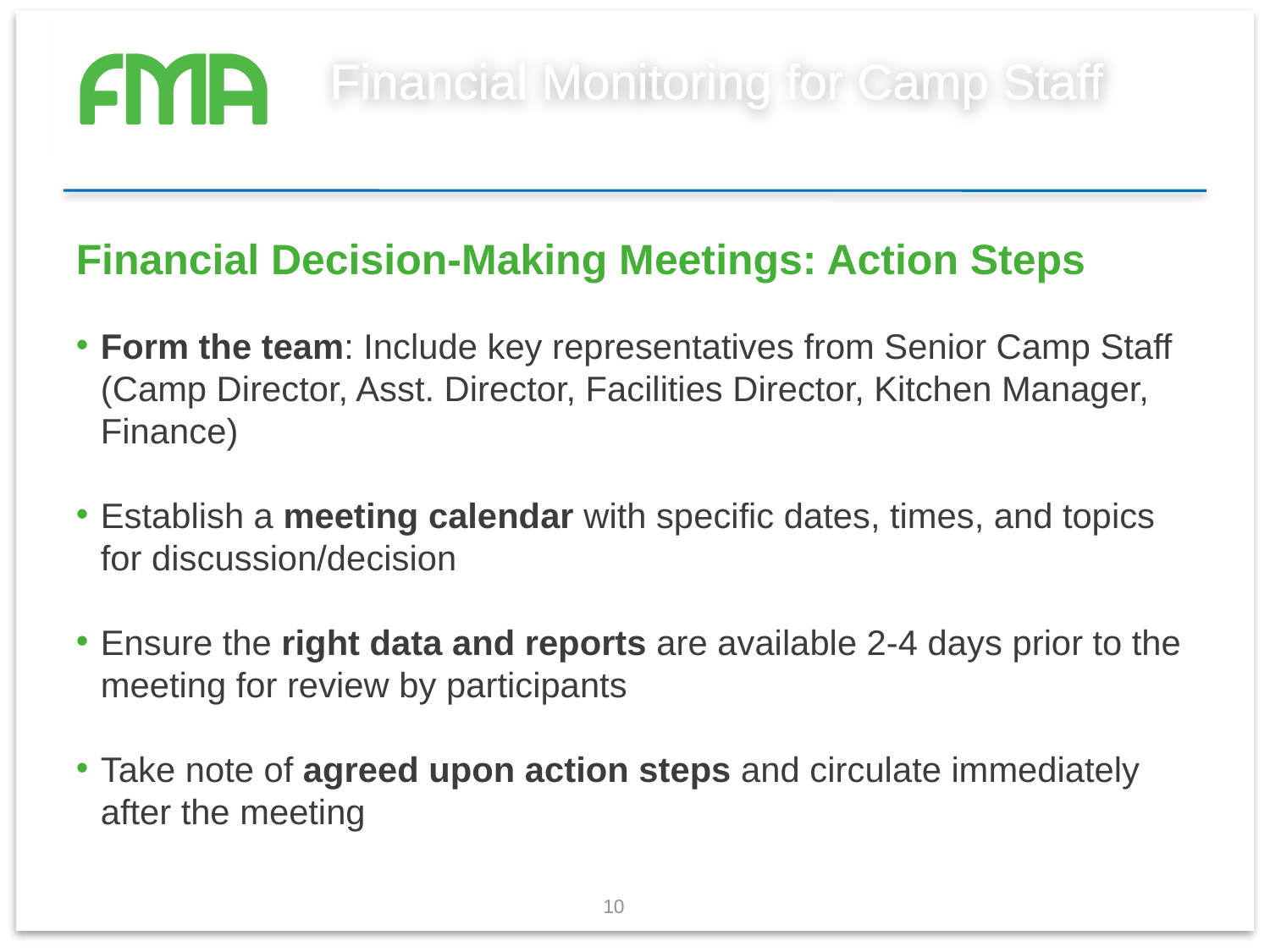

# Financial Monitoring for Camp Staff
Financial Decision-Making Meetings: Action Steps
Form the team: Include key representatives from Senior Camp Staff (Camp Director, Asst. Director, Facilities Director, Kitchen Manager, Finance)
Establish a meeting calendar with specific dates, times, and topics for discussion/decision
Ensure the right data and reports are available 2-4 days prior to the meeting for review by participants
Take note of agreed upon action steps and circulate immediately after the meeting